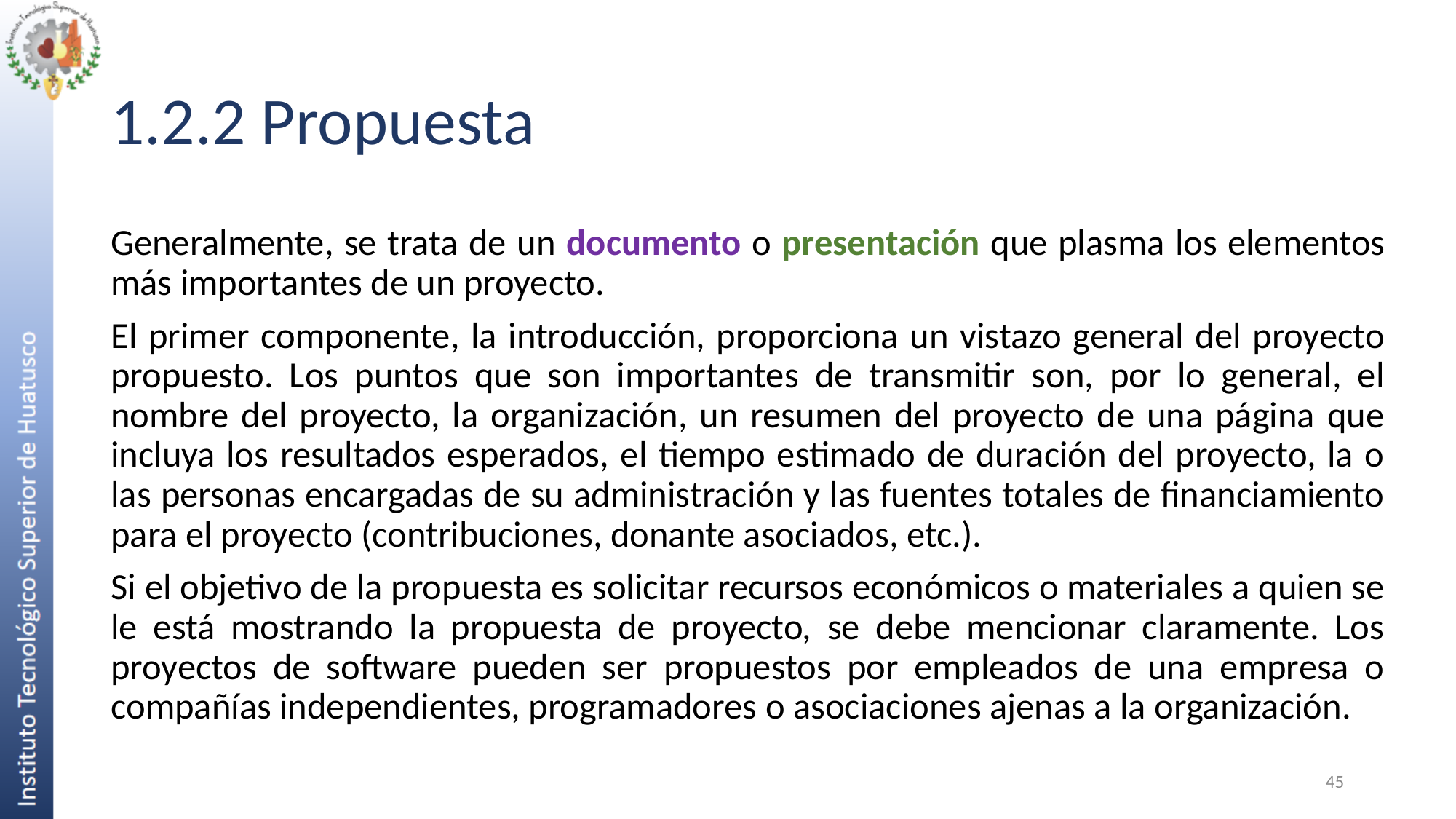

# 1.2.2 Propuesta
Generalmente, se trata de un documento o presentación que plasma los elementos más importantes de un proyecto.
El primer componente, la introducción, proporciona un vistazo general del proyecto propuesto. Los puntos que son importantes de transmitir son, por lo general, el nombre del proyecto, la organización, un resumen del proyecto de una página que incluya los resultados esperados, el tiempo estimado de duración del proyecto, la o las personas encargadas de su administración y las fuentes totales de financiamiento para el proyecto (contribuciones, donante asociados, etc.).
Si el objetivo de la propuesta es solicitar recursos económicos o materiales a quien se le está mostrando la propuesta de proyecto, se debe mencionar claramente. Los proyectos de software pueden ser propuestos por empleados de una empresa o compañías independientes, programadores o asociaciones ajenas a la organización.
45